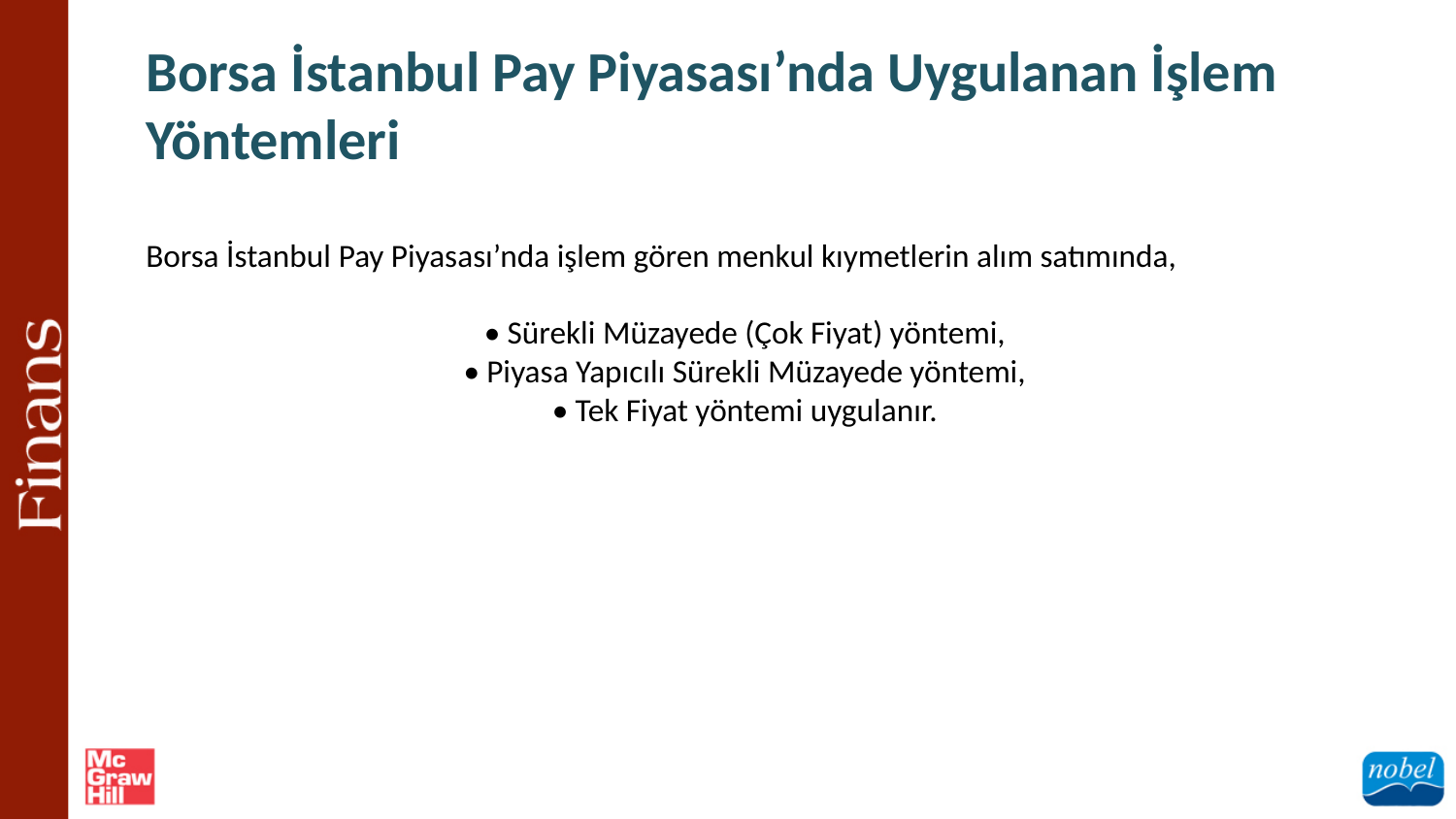

Borsa İstanbul Pay Piyasası’nda Uygulanan İşlem Yöntemleri

Borsa İstanbul Pay Piyasası’nda işlem gören menkul kıymetlerin alım satımında,

• Sürekli Müzayede (Çok Fiyat) yöntemi,
• Piyasa Yapıcılı Sürekli Müzayede yöntemi,
• Tek Fiyat yöntemi uygulanır.